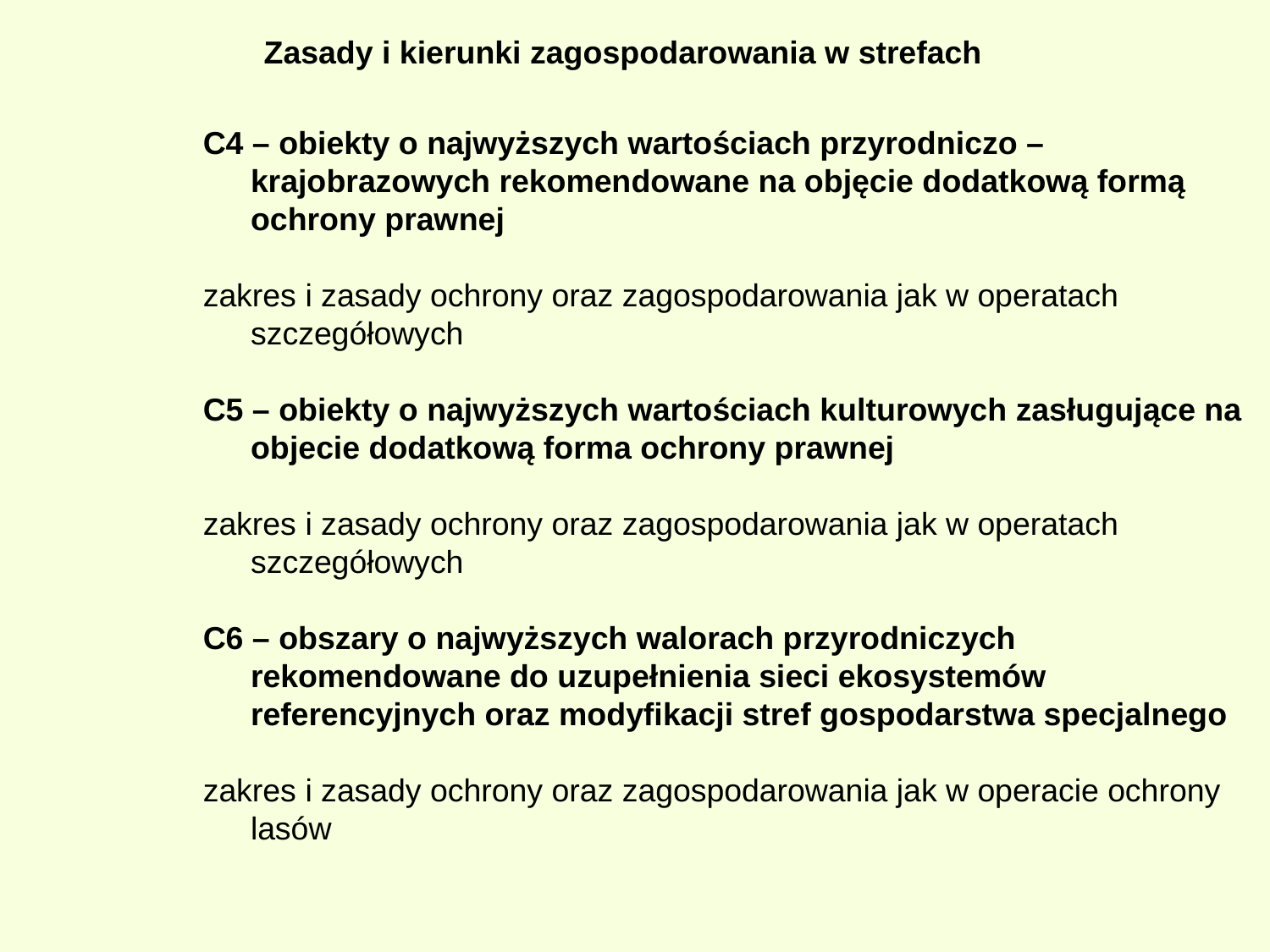

Zasady i kierunki zagospodarowania w strefach
C4 – obiekty o najwyższych wartościach przyrodniczo – krajobrazowych rekomendowane na objęcie dodatkową formą ochrony prawnej

zakres i zasady ochrony oraz zagospodarowania jak w operatach szczegółowych

C5 – obiekty o najwyższych wartościach kulturowych zasługujące na objecie dodatkową forma ochrony prawnej

zakres i zasady ochrony oraz zagospodarowania jak w operatach szczegółowych

C6 – obszary o najwyższych walorach przyrodniczych rekomendowane do uzupełnienia sieci ekosystemów referencyjnych oraz modyfikacji stref gospodarstwa specjalnego

zakres i zasady ochrony oraz zagospodarowania jak w operacie ochrony lasów